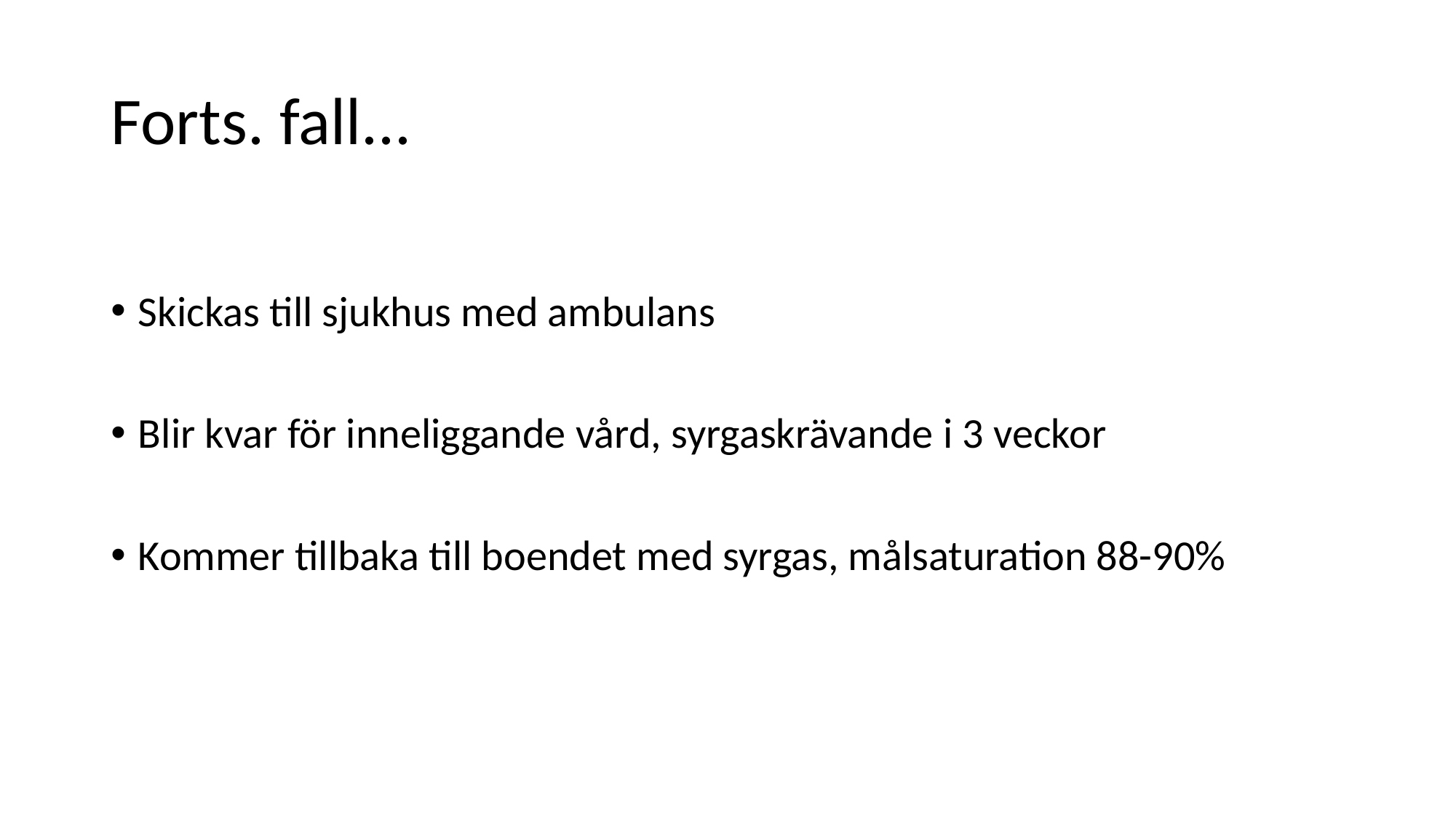

# Forts. fall...

Skickas till sjukhus med ambulans

Blir kvar för inneliggande vård, syrgaskrävande i 3 veckor

Kommer tillbaka till boendet med syrgas, målsaturation 88-90%